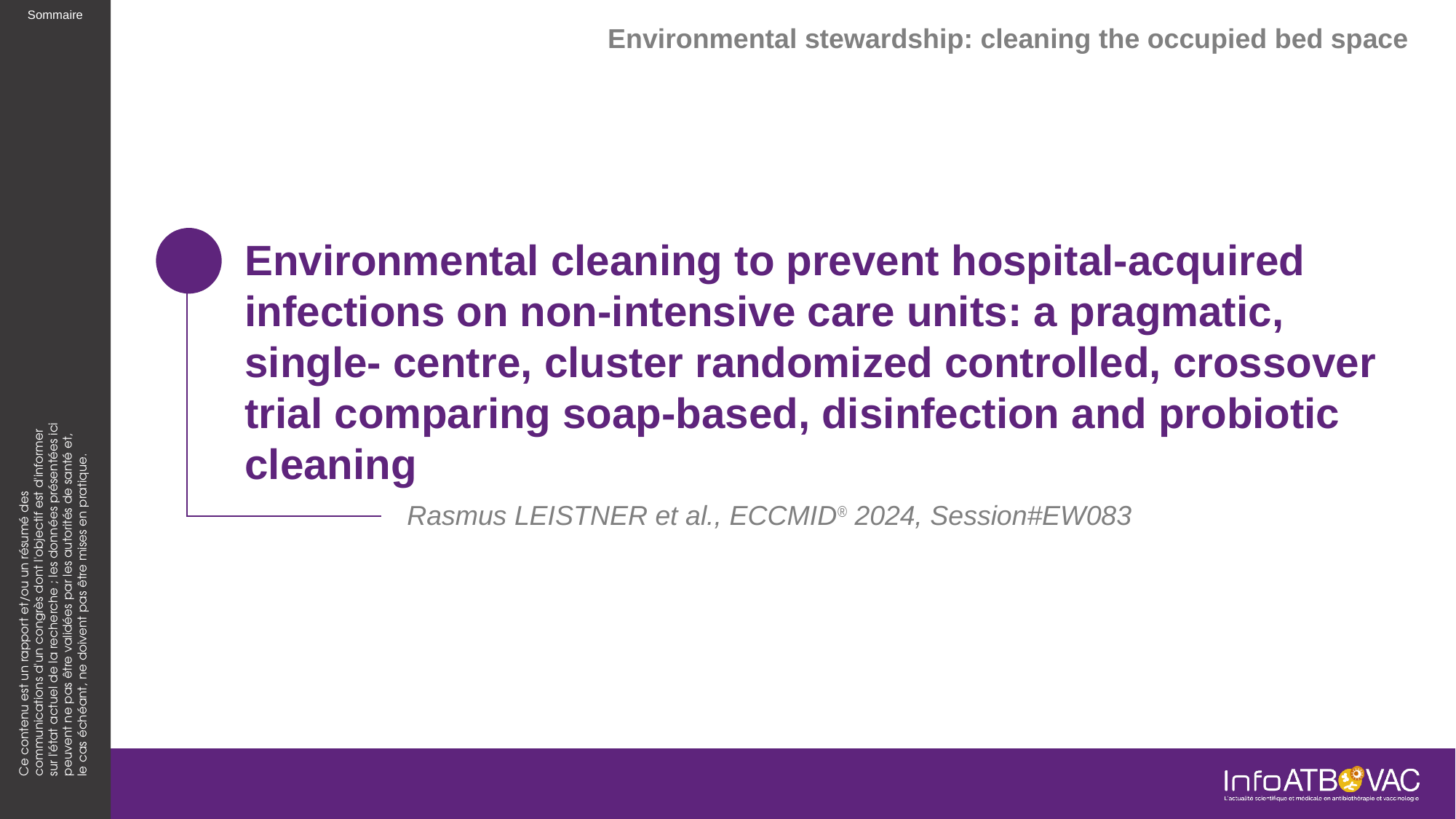

Environmental stewardship: cleaning the occupied bed space
# Environmental cleaning to prevent hospital-acquired infections on non-intensive care units: a pragmatic, single- centre, cluster randomized controlled, crossover trial comparing soap-based, disinfection and probiotic cleaning
Rasmus LEISTNER et al., ECCMID® 2024, Session#EW083